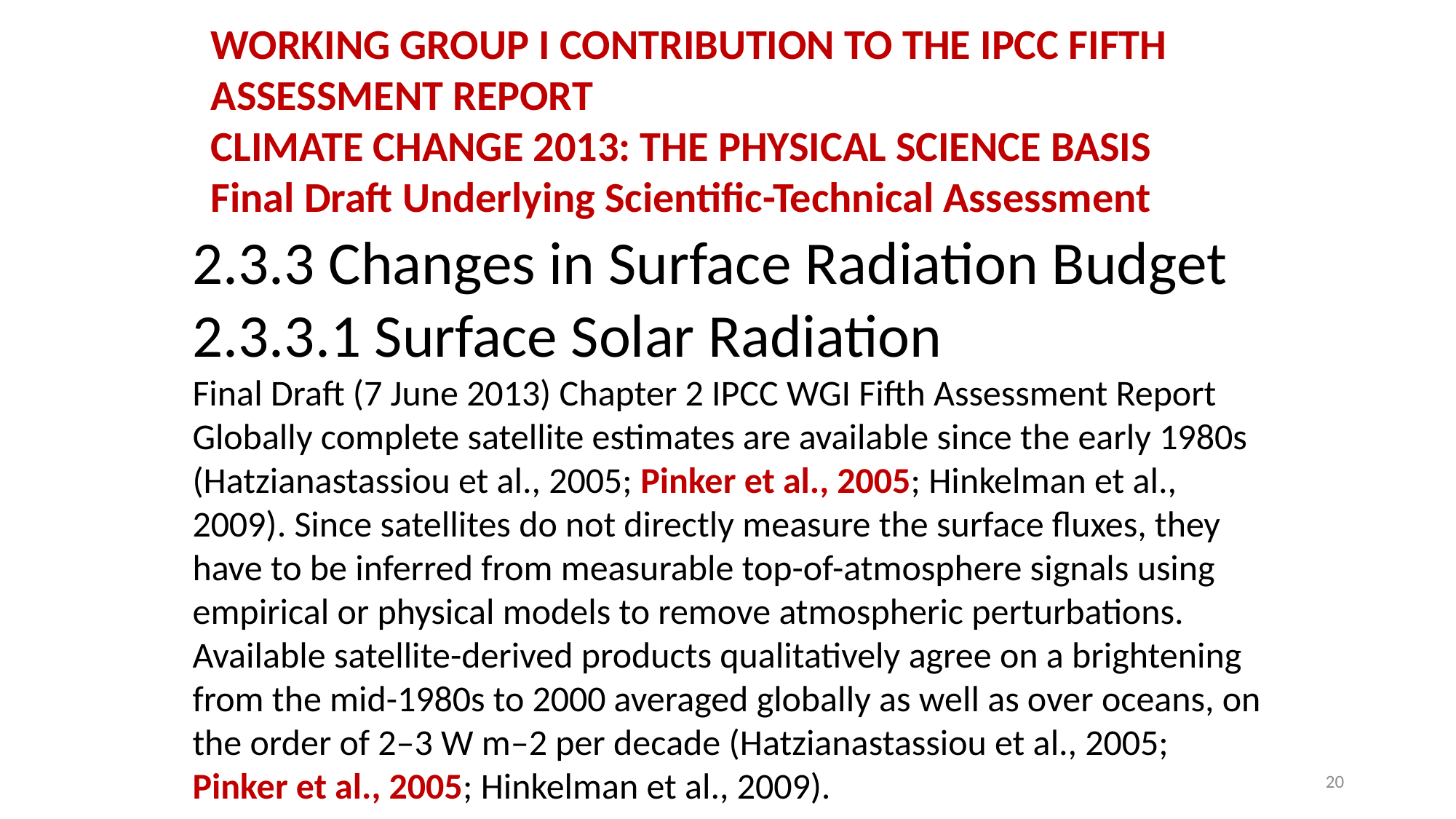

WORKING GROUP I CONTRIBUTION TO THE IPCC FIFTH ASSESSMENT REPORT
CLIMATE CHANGE 2013: THE PHYSICAL SCIENCE BASIS
Final Draft Underlying Scientific-Technical Assessment
2.3.3 Changes in Surface Radiation Budget
2.3.3.1 Surface Solar Radiation
Final Draft (7 June 2013) Chapter 2 IPCC WGI Fifth Assessment Report
Globally complete satellite estimates are available since the early 1980s (Hatzianastassiou et al., 2005; Pinker et al., 2005; Hinkelman et al., 2009). Since satellites do not directly measure the surface fluxes, they have to be inferred from measurable top-of-atmosphere signals using empirical or physical models to remove atmospheric perturbations. Available satellite-derived products qualitatively agree on a brightening from the mid-1980s to 2000 averaged globally as well as over oceans, on the order of 2–3 W m–2 per decade (Hatzianastassiou et al., 2005; Pinker et al., 2005; Hinkelman et al., 2009).
20